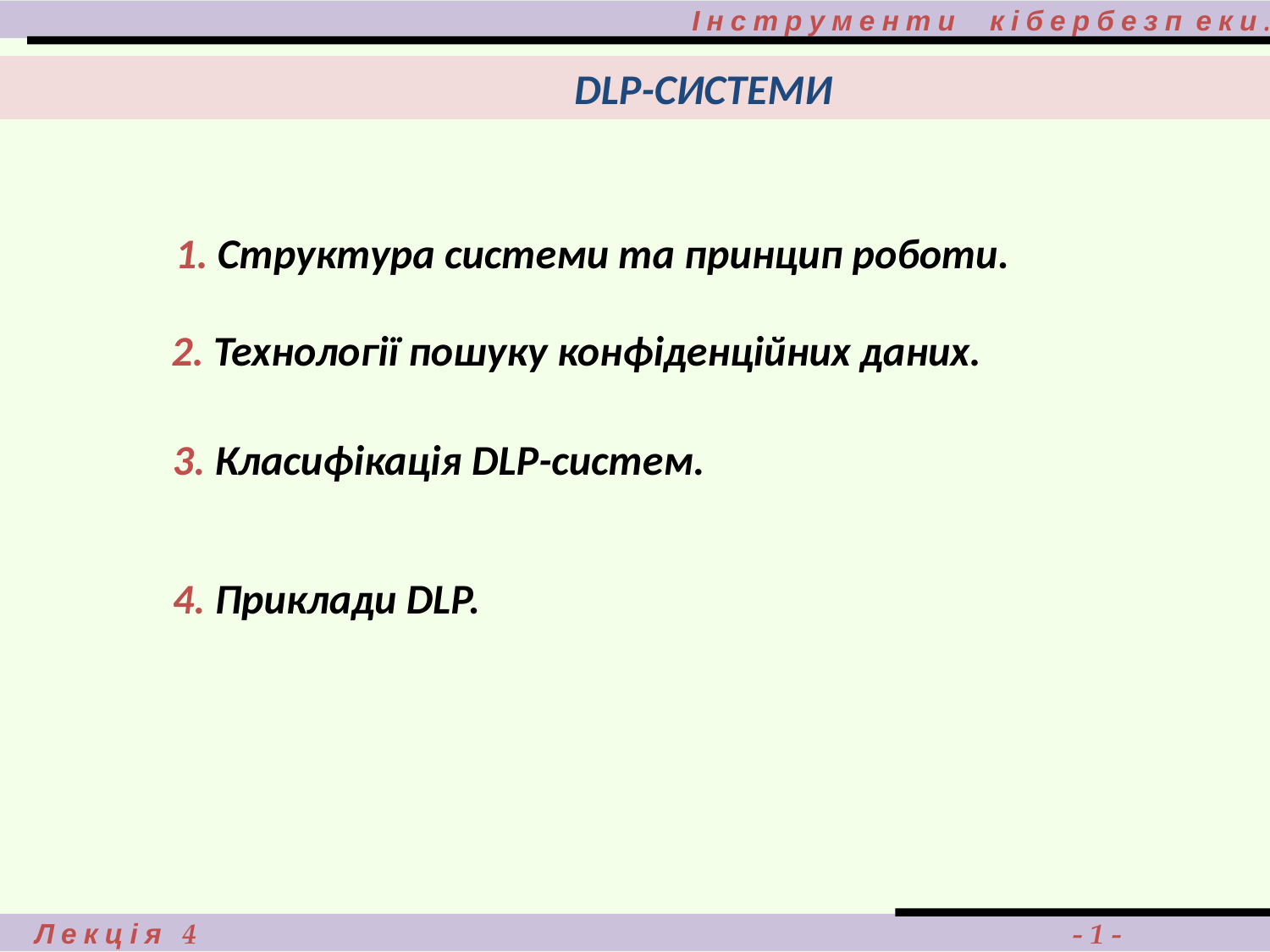

# І н с т р у м е н т и     к і б е р б е з п  е к и .

	 DLP-СИСТЕМИ
1. Структура системи та принцип роботи.
2. Технології пошуку конфіденційних даних.
3. Класифікація DLP-систем.
4. Приклади DLP.

     Л е к ц і я   4							        - 1 -